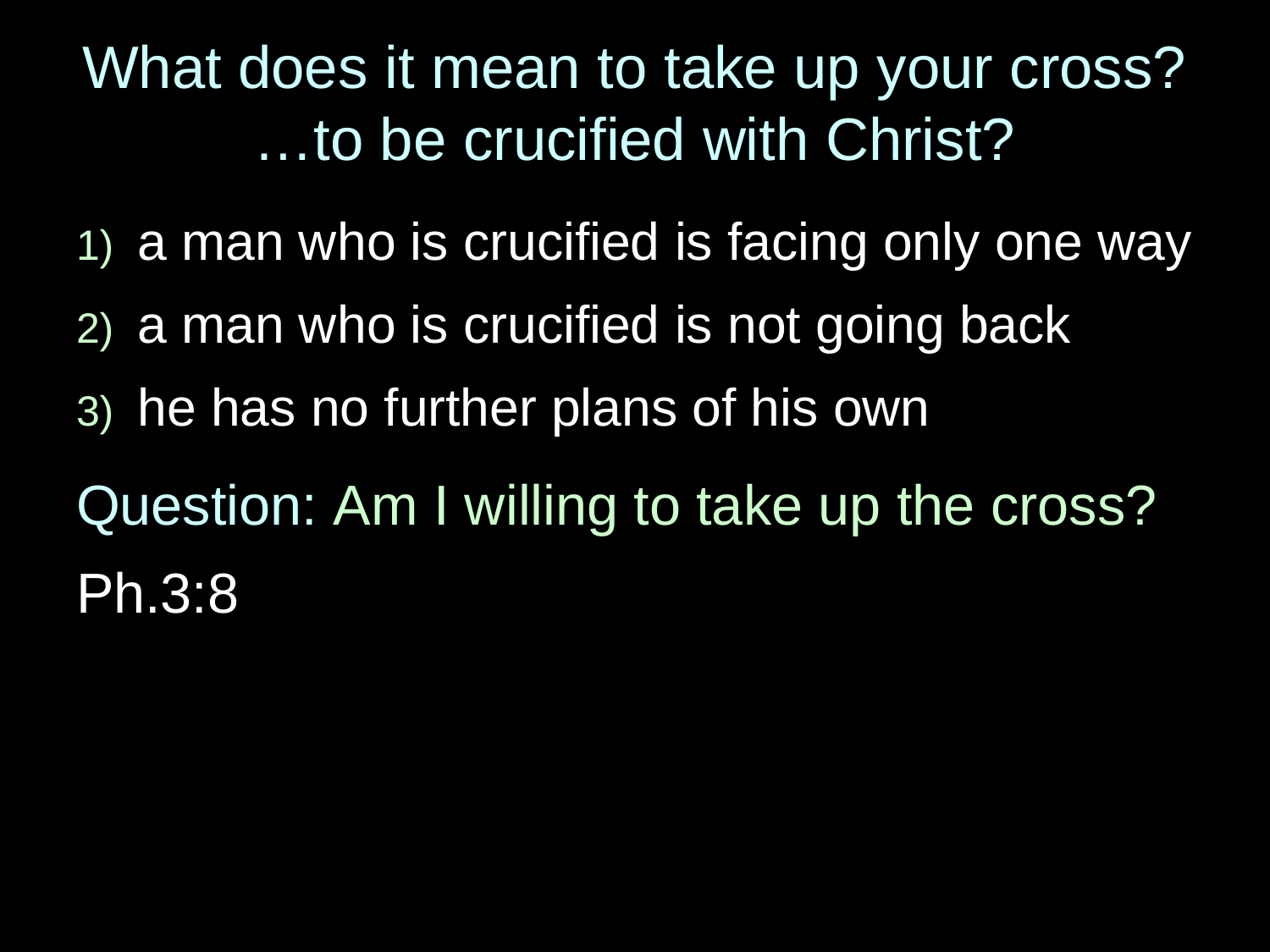

# What does it mean to take up your cross? …to be crucified with Christ?
1)  a man who is crucified is facing only one way
2)  a man who is crucified is not going back
3)  he has no further plans of his own
Question: Am I willing to take up the cross?
Ph.3:8